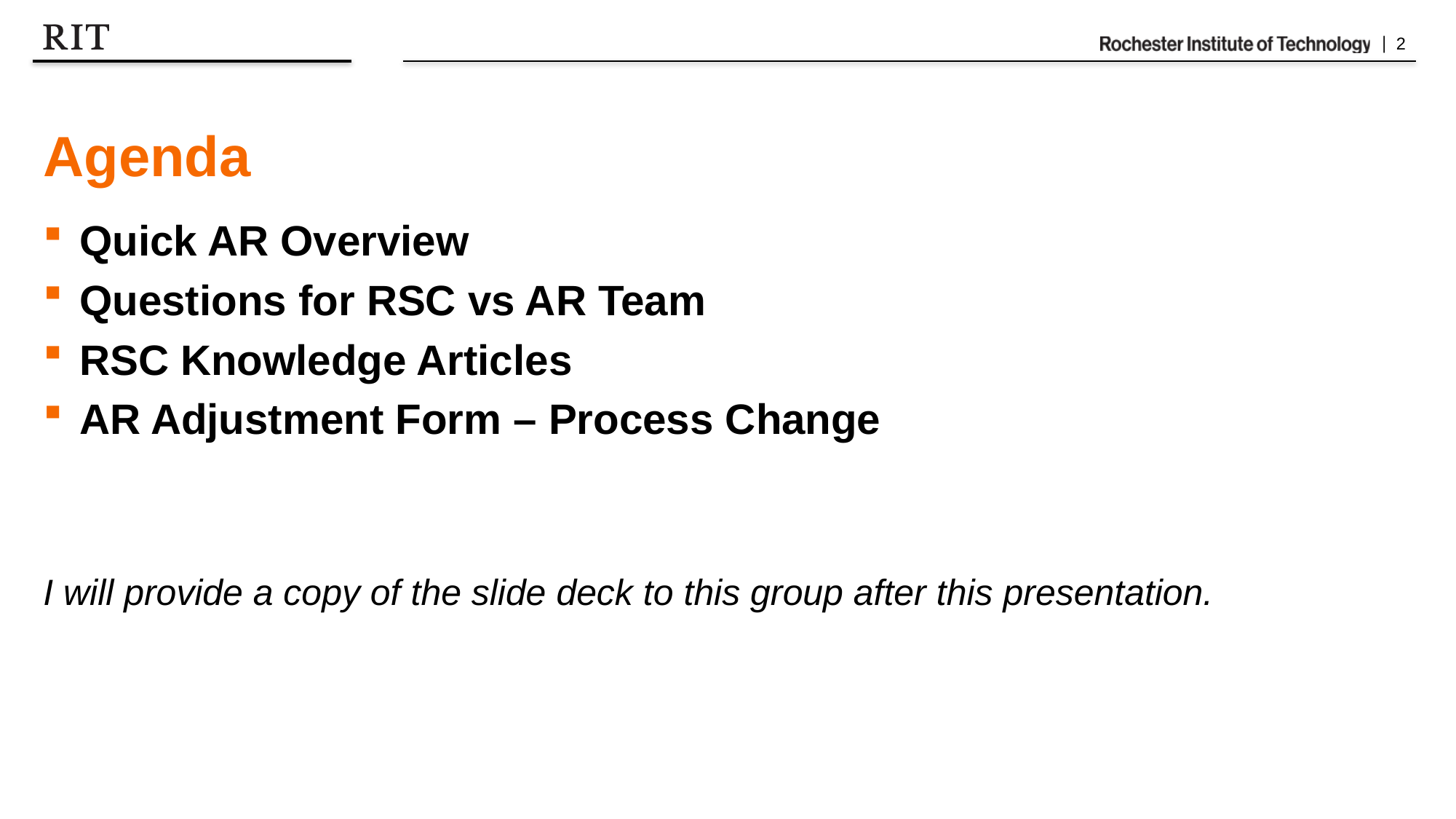

# Agenda
Quick AR Overview
Questions for RSC vs AR Team
RSC Knowledge Articles
AR Adjustment Form – Process Change

I will provide a copy of the slide deck to this group after this presentation.